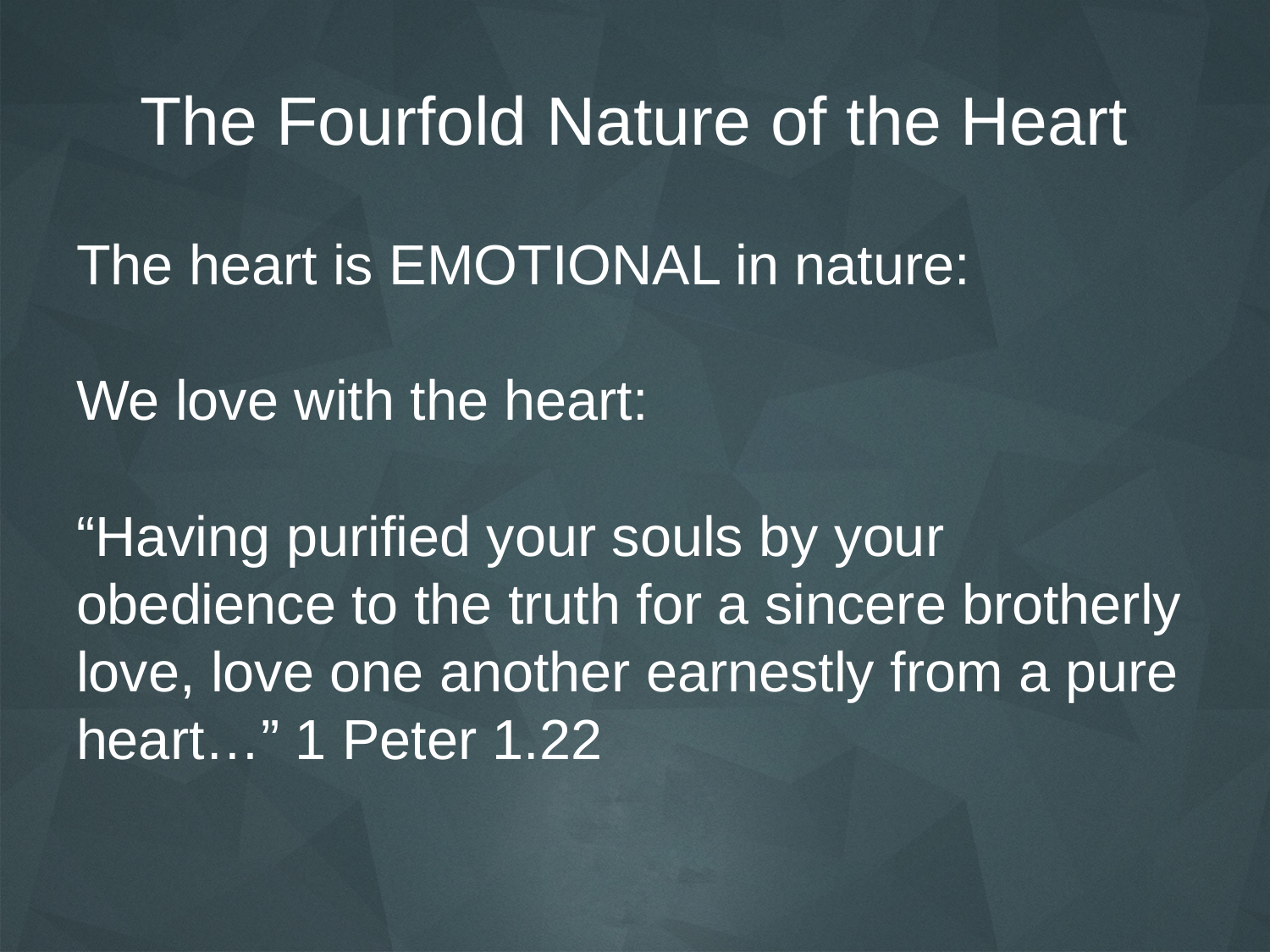

# The Fourfold Nature of the Heart
The heart is EMOTIONAL in nature:

We love with the heart:

“Having purified your souls by your obedience to the truth for a sincere brotherly love, love one another earnestly from a pure heart…” 1 Peter 1.22